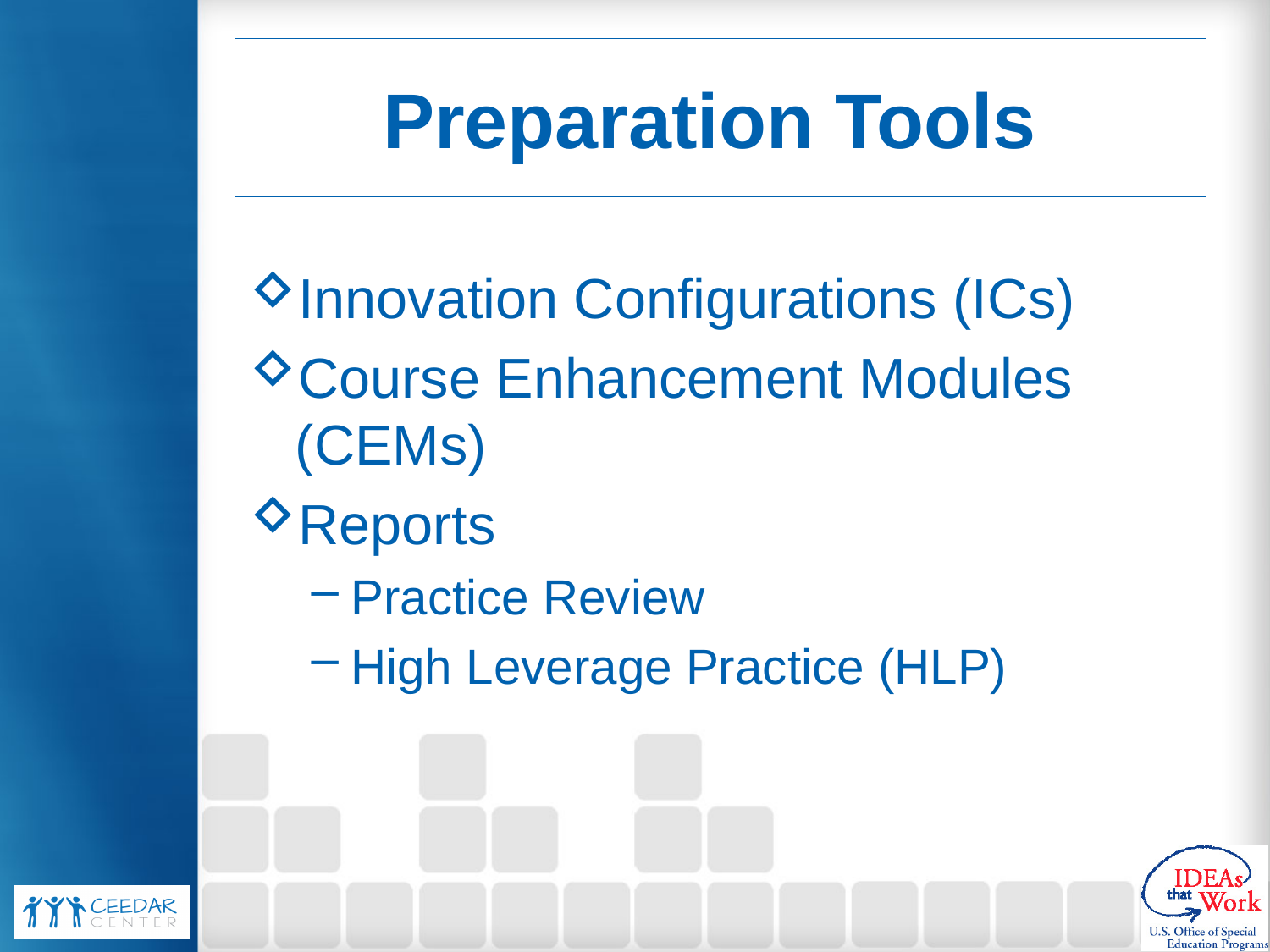

# Preparation Tools
Innovation Configurations (ICs)
Course Enhancement Modules (CEMs)
Reports
Practice Review
High Leverage Practice (HLP)